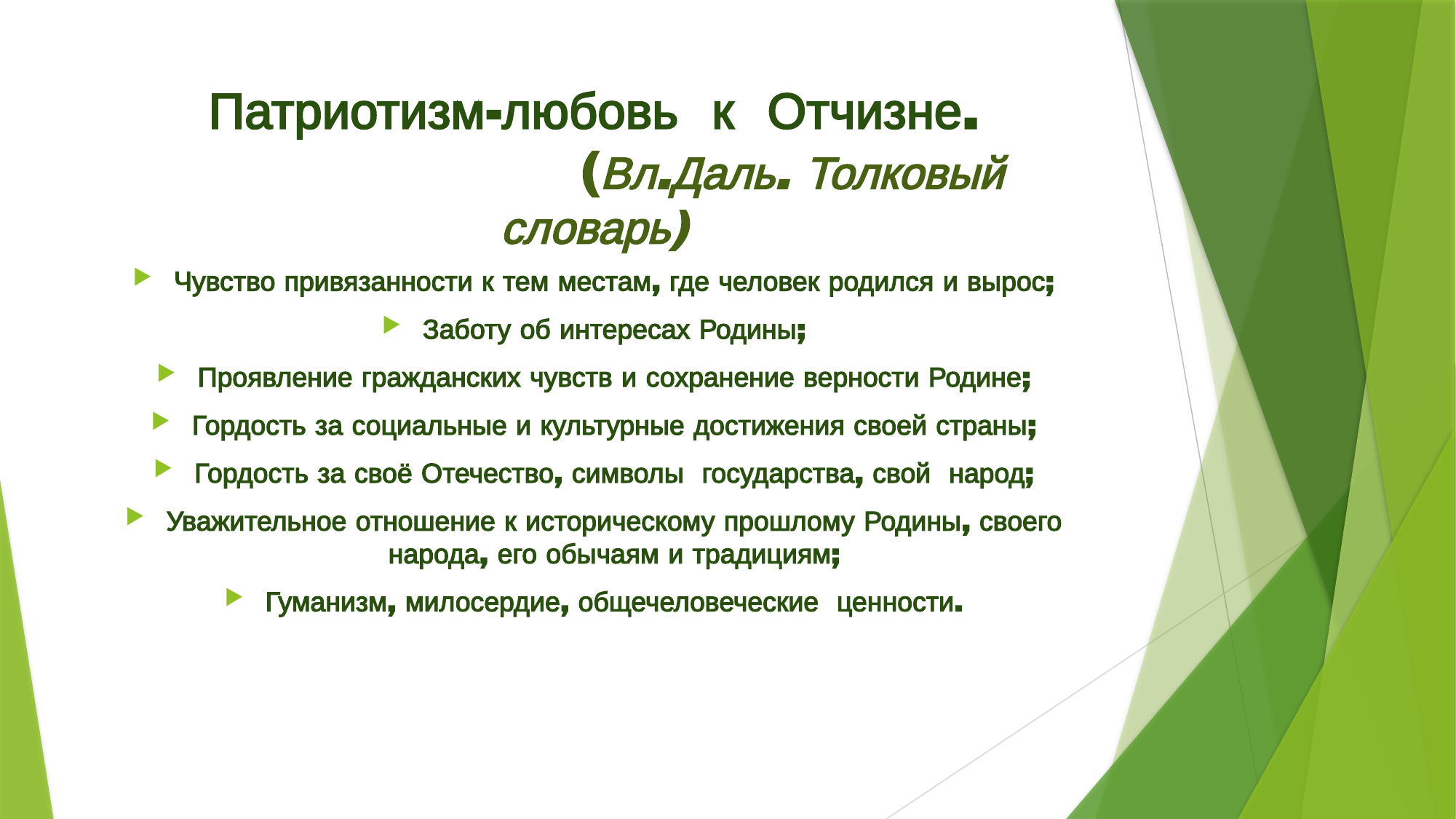

# Патриотизм-любовь  к  Отчизне. (Вл.Даль. Толковый  словарь)
Чувство привязанности к тем местам, где человек родился и вырос;
Заботу об интересах Родины;
Проявление гражданских чувств и сохранение верности Родине;
Гордость за социальные и культурные достижения своей страны;
Гордость за своё Отечество, символы  государства, свой  народ;
Уважительное отношение к историческому прошлому Родины, своего народа, его обычаям и традициям;
Гуманизм, милосердие, общечеловеческие  ценности.